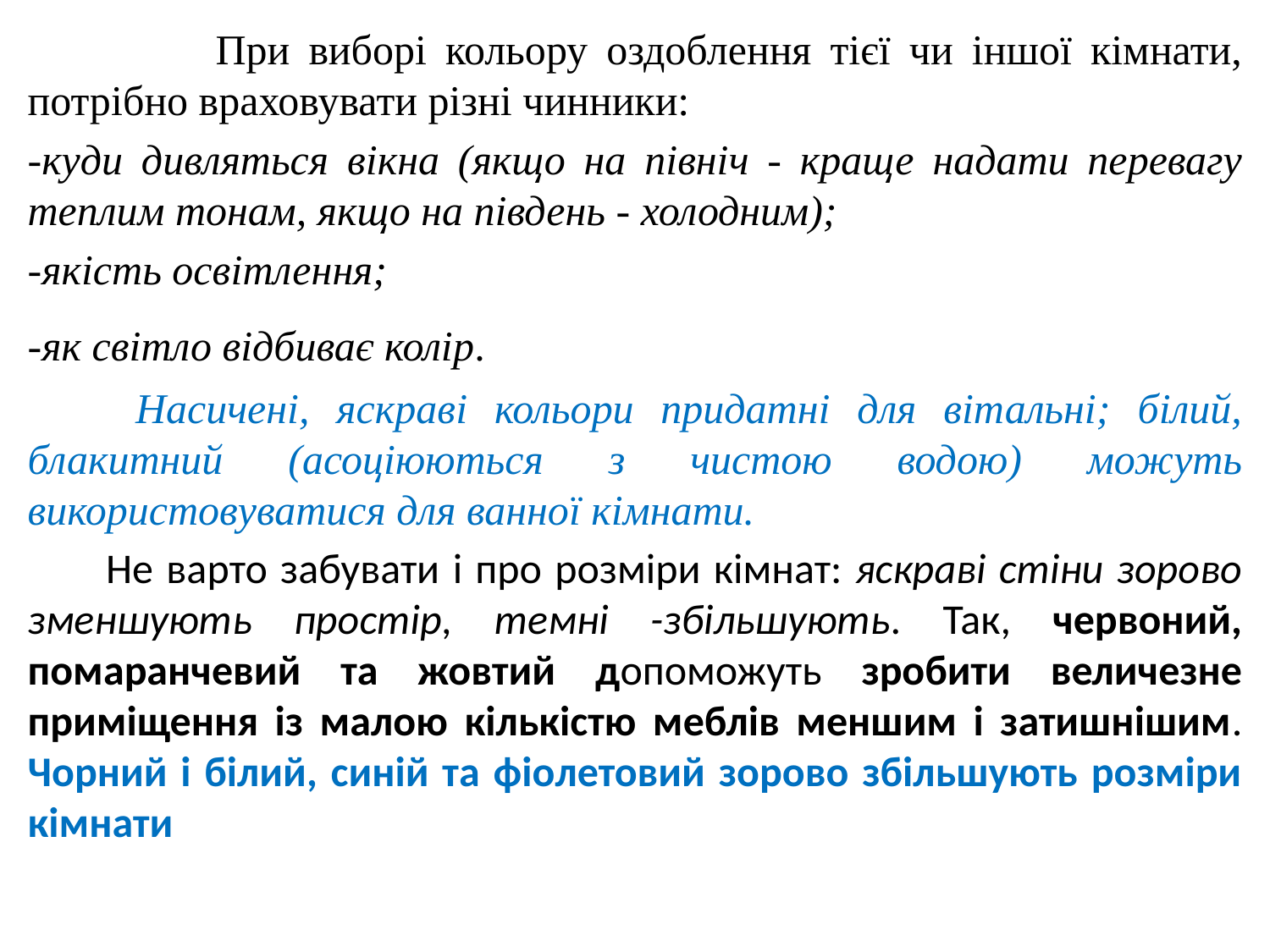

При виборі кольору оздоблення тієї чи іншої кімнати, потрібно враховувати різні чинники:
-куди дивляться вікна (якщо на північ - краще надати перевагу теплим тонам, якщо на південь - холодним);
-якість освітлення;
-як світло відбиває колір.
    Насичені, яскраві кольори придатні для вітальні; білий, блакитний (асоціюються з чистою водою) можуть використовуватися для ванної кімнати.
      Не варто забувати і про розміри кімнат: яскраві стіни зорово зменшують простір, темні -збільшують. Так, червоний, помаранчевий та жовтий допоможуть зробити величезне приміщення із малою кількістю меблів меншим і затишнішим. Чорний і білий, синій та фіолетовий зорово збільшують розміри кімнати